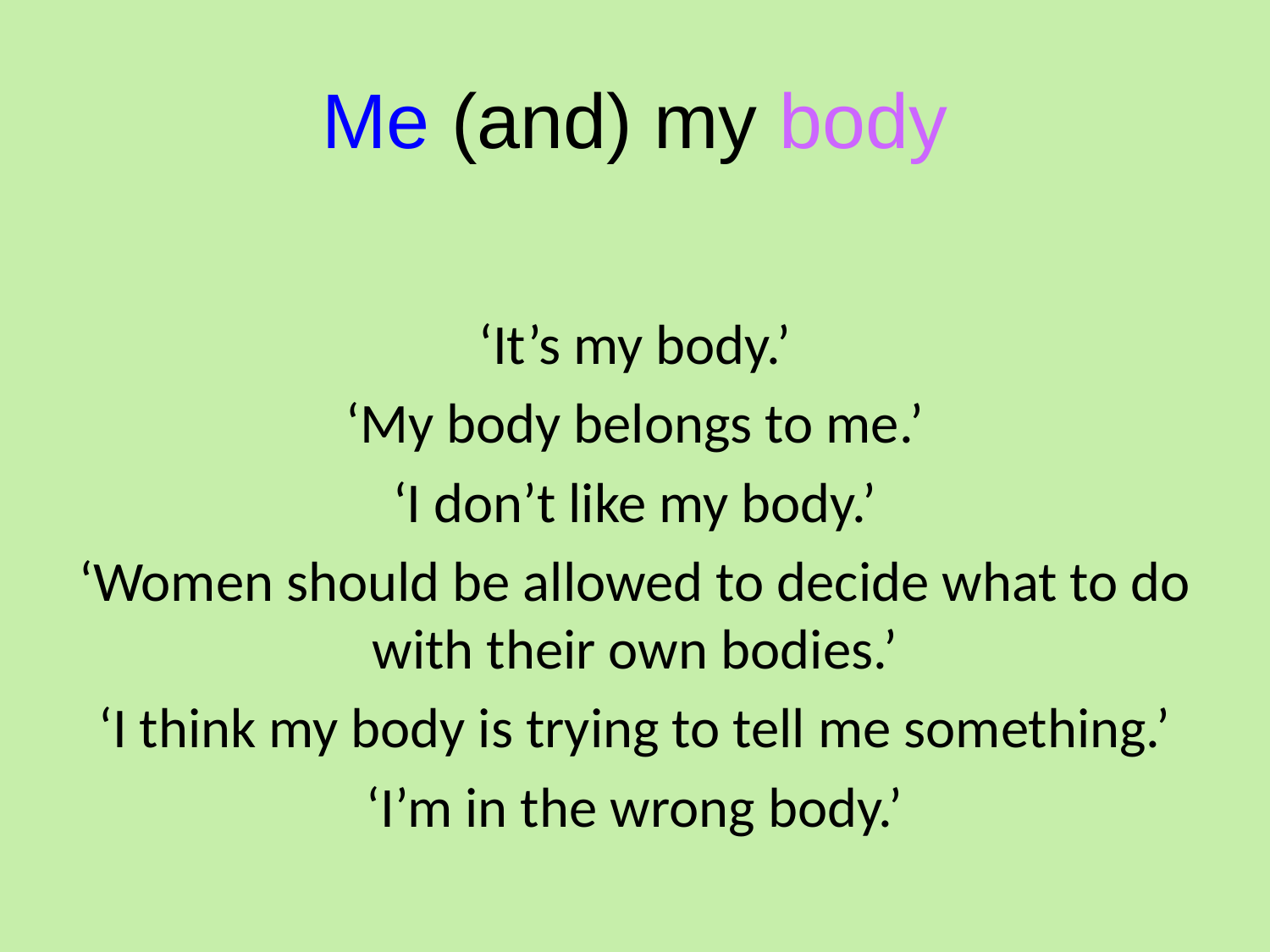

# Me (and) my body

‘It’s my body.’
‘My body belongs to me.’
‘I don’t like my body.’
‘Women should be allowed to decide what to do with their own bodies.’
‘I think my body is trying to tell me something.’
‘I’m in the wrong body.’